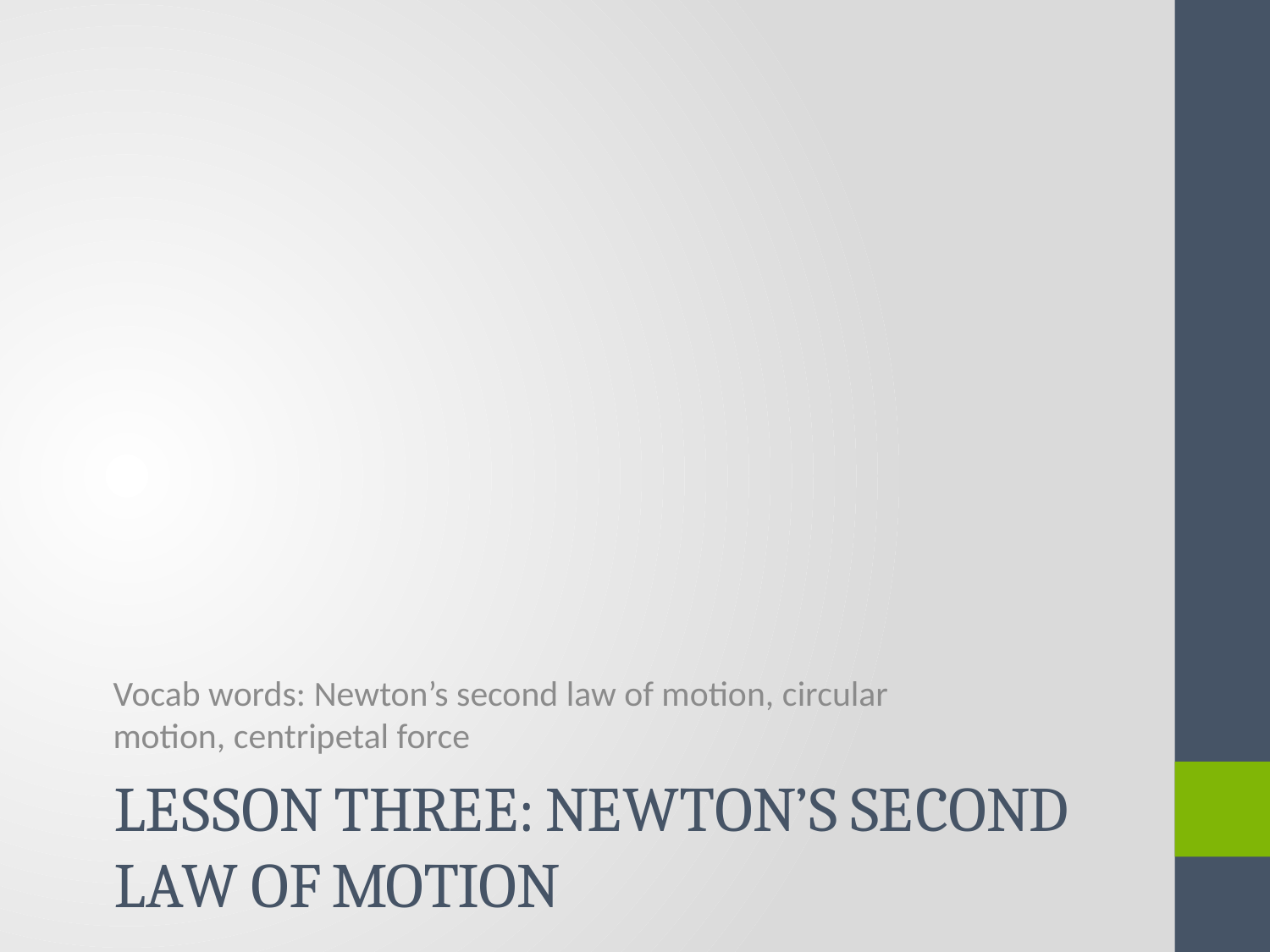

Vocab words: Newton’s second law of motion, circular motion, centripetal force
# Lesson three: newton’s second law of motion